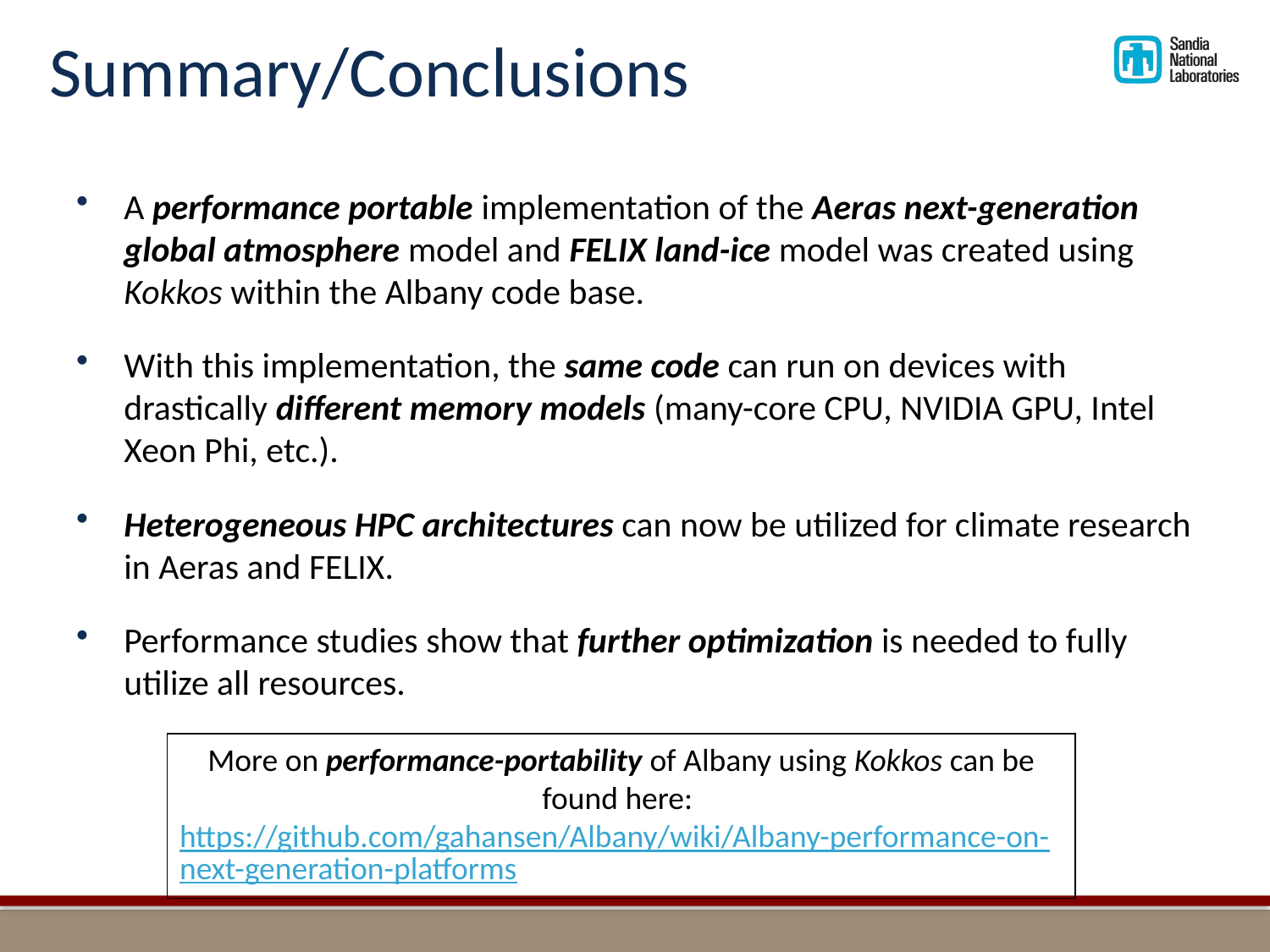

A performance portable implementation of the Aeras next-generation global atmosphere model and FELIX land-ice model was created using Kokkos within the Albany code base.

With this implementation, the same code can run on devices with drastically different memory models (many-core CPU, NVIDIA GPU, Intel Xeon Phi, etc.).

Heterogeneous HPC architectures can now be utilized for climate research in Aeras and FELIX.

Performance studies show that further optimization is needed to fully utilize all resources.

Summary/Conclusions
More on performance-portability of Albany using Kokkos can be found here: https://github.com/gahansen/Albany/wiki/Albany-performance-on-next-generation-platforms